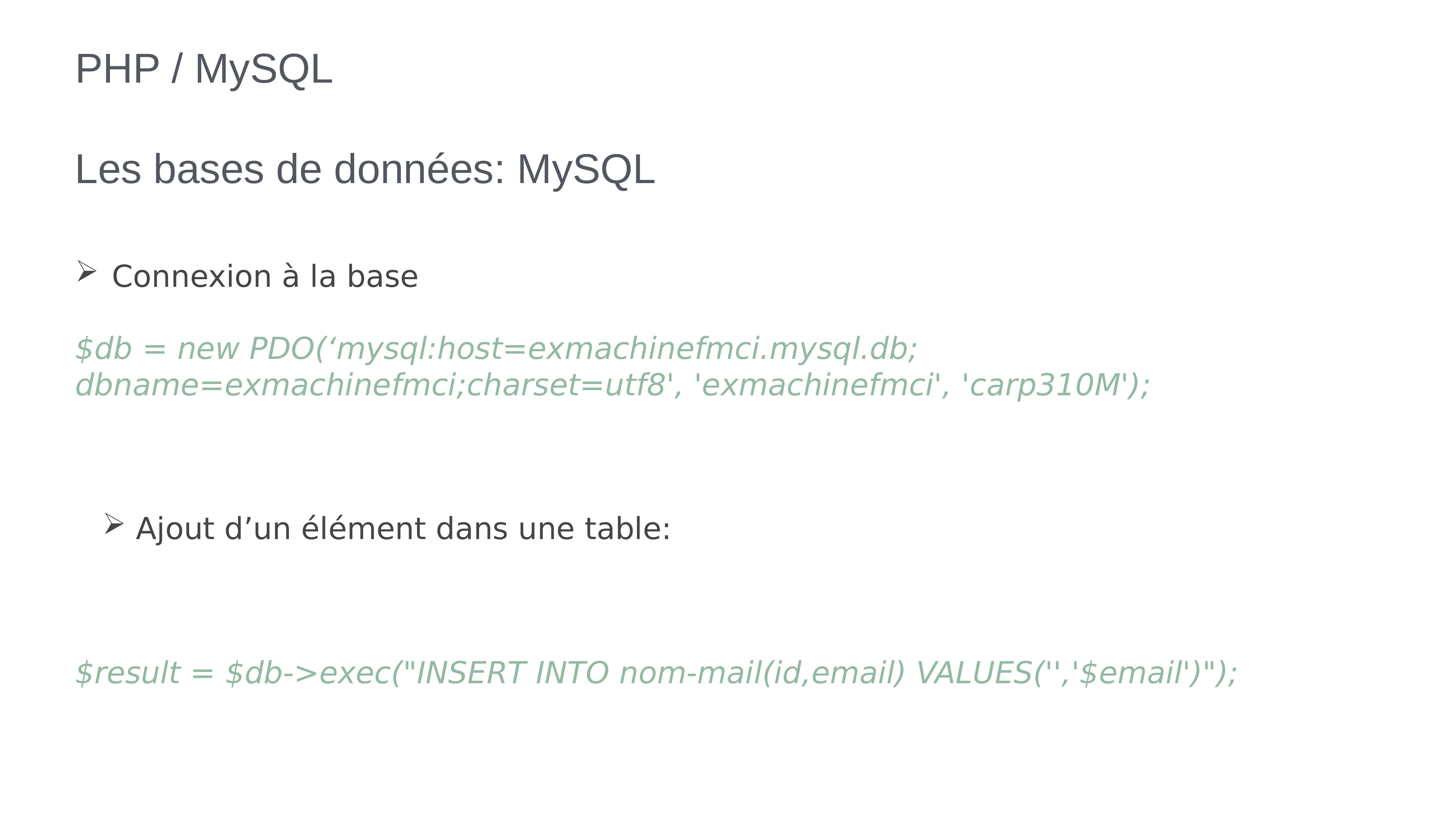

# PHP / MySQL
Les bases de données: MySQL
 Connexion à la base
$db = new PDO(‘mysql:host=exmachinefmci.mysql.db; dbname=exmachinefmci;charset=utf8', 'exmachinefmci', 'carp310M');

 Ajout d’un élément dans une table:

$result = $db->exec("INSERT INTO nom-mail(id,email) VALUES('','$email')");